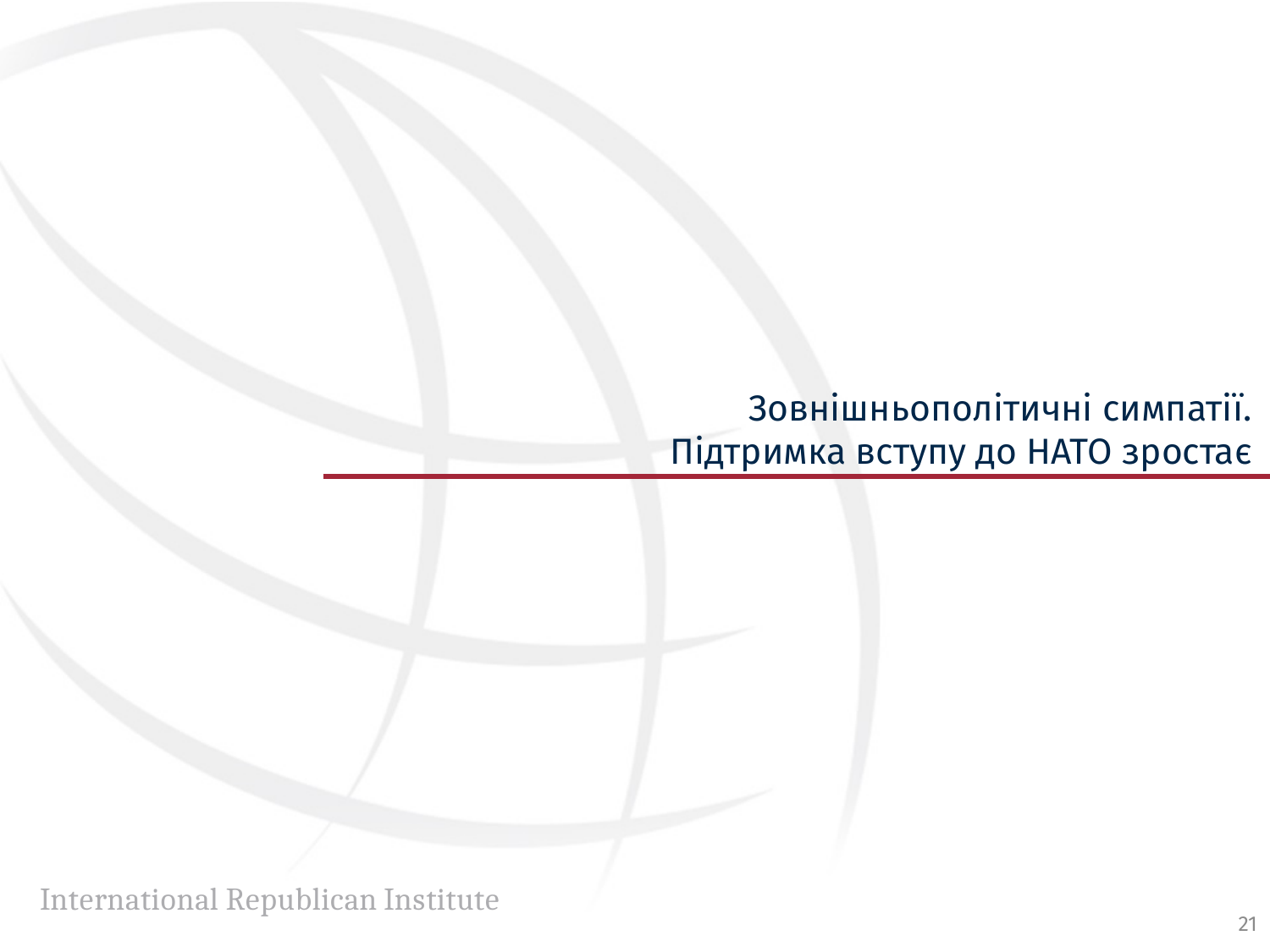

# Зовнішньополітичні симпатії. Підтримка вступу до НАТО зростає
21